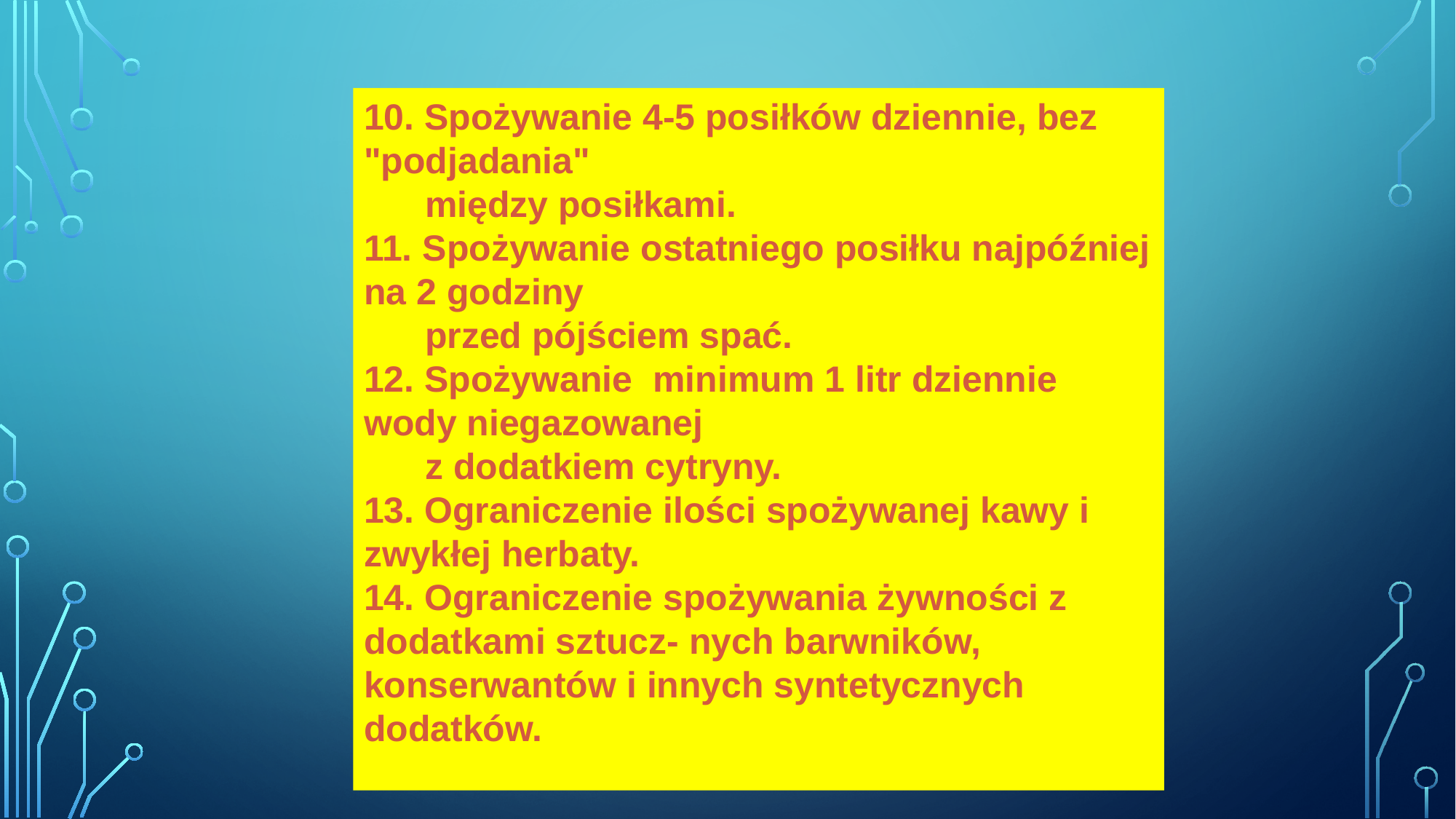

10. Spożywanie 4-5 posiłków dziennie, bez "podjadania"
      między posiłkami.
11. Spożywanie ostatniego posiłku najpóźniej na 2 godziny
      przed pójściem spać.
12. Spożywanie  minimum 1 litr dziennie wody niegazowanej
      z dodatkiem cytryny.
13. Ograniczenie ilości spożywanej kawy i zwykłej herbaty.
14. Ograniczenie spożywania żywności z dodatkami sztucz- nych barwników, konserwantów i innych syntetycznych dodatków.